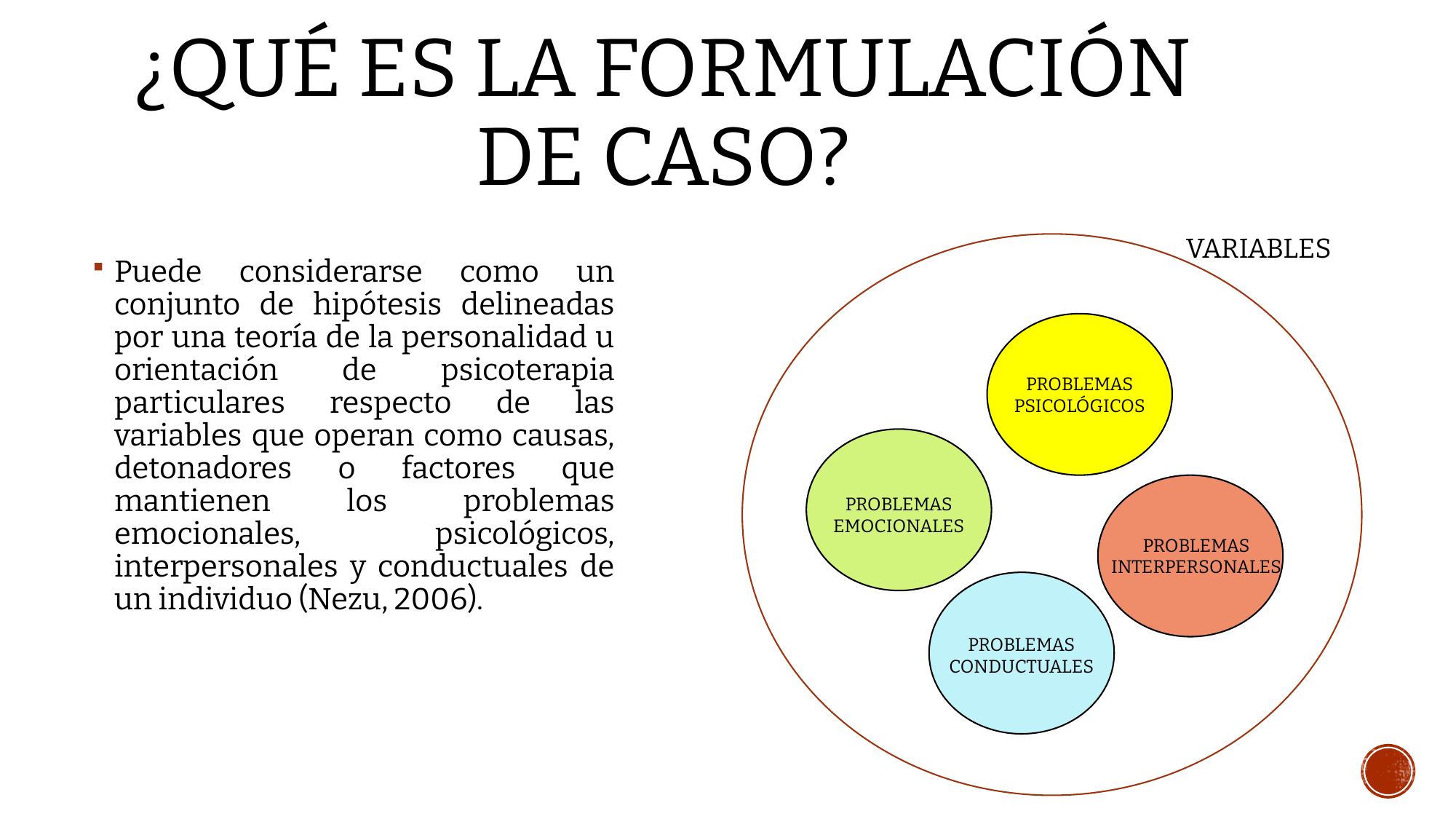

# ¿Qué ES LA Formulación DE CASO?
VARIABLES

Puede considerarse como un conjunto de hipótesis delineadas por una teoría de la personalidad u orientación de psicoterapia particulares respecto de las variables que operan como causas, detonadores o factores que mantienen los problemas emocionales, psicológicos, interpersonales y conductuales de un individuo (Nezu, 2006).

PROBLEMAS PSICOLÓGICOS

PROBLEMAS EMOCIONALES
PROBLEMAS INTERPERSONALES

PROBLEMAS CONDUCTUALES